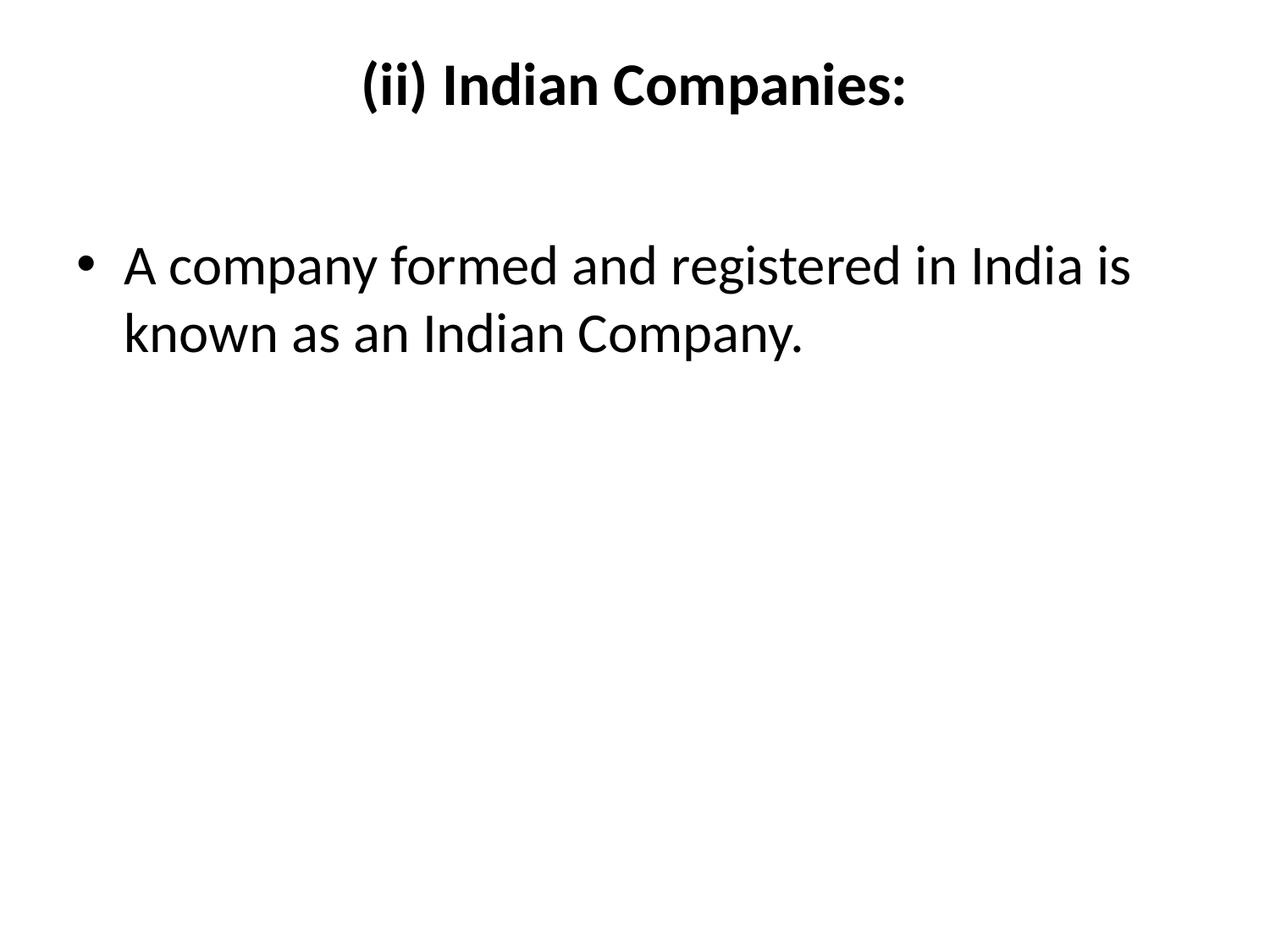

# (ii) Indian Companies:
A company formed and registered in India is known as an Indian Company.